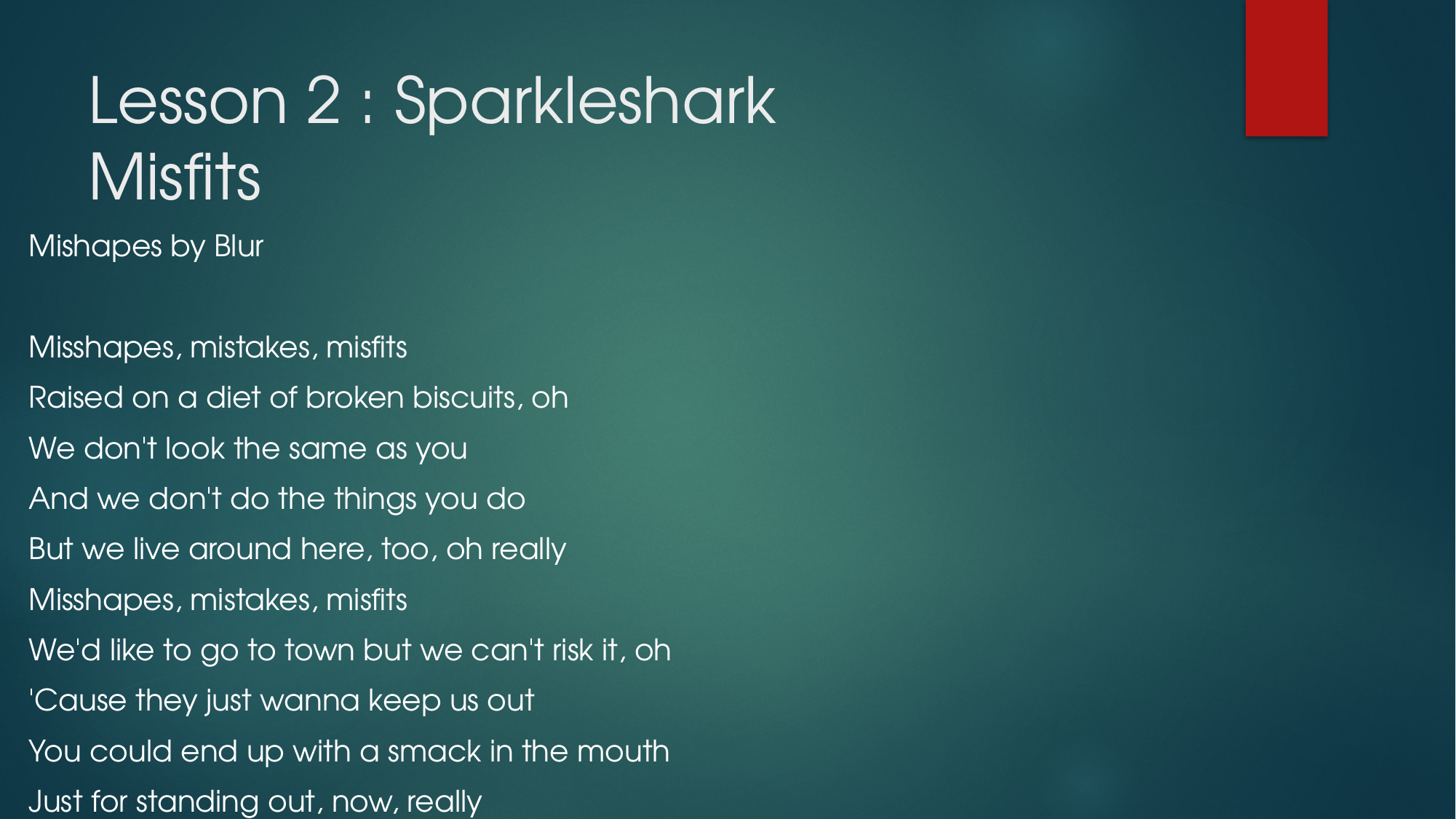

# Lesson 2 : Sparkleshark Misfits
Mishapes by Blur

Misshapes, mistakes, misfits
Raised on a diet of broken biscuits, oh
We don't look the same as you
And we don't do the things you do
But we live around here, too, oh really
Misshapes, mistakes, misfits
We'd like to go to town but we can't risk it, oh
'Cause they just wanna keep us out
You could end up with a smack in the mouth
Just for standing out, now, really